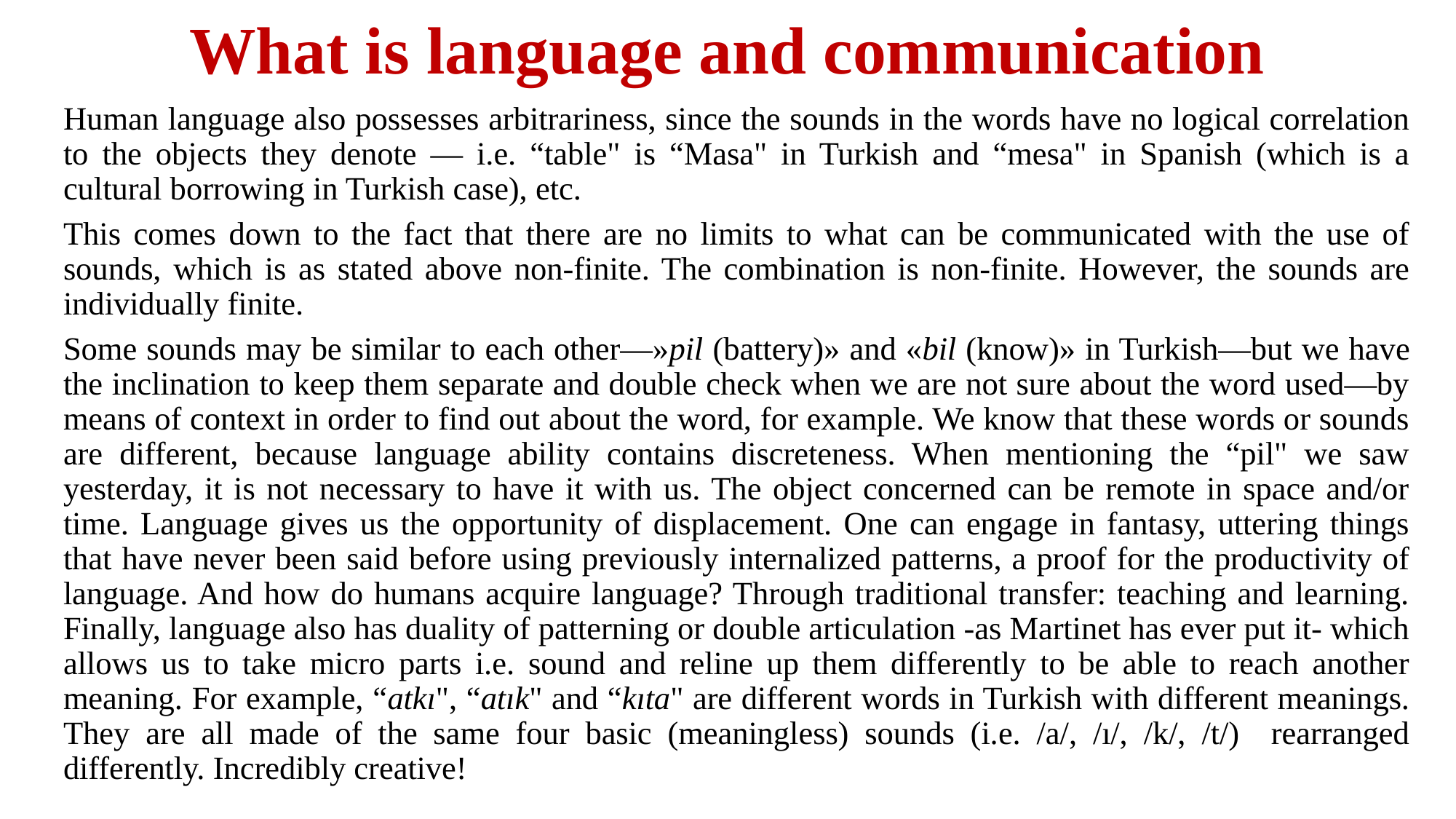

# What is language and communication
Human language also possesses arbitrariness, since the sounds in the words have no logical correlation to the objects they denote — i.e. “table" is “Masa" in Turkish and “mesa" in Spanish (which is a cultural borrowing in Turkish case), etc.
This comes down to the fact that there are no limits to what can be communicated with the use of sounds, which is as stated above non-finite. The combination is non-finite. However, the sounds are individually finite.
Some sounds may be similar to each other—»pil (battery)» and «bil (know)» in Turkish—but we have the inclination to keep them separate and double check when we are not sure about the word used—by means of context in order to find out about the word, for example. We know that these words or sounds are different, because language ability contains discreteness. When mentioning the “pil" we saw yesterday, it is not necessary to have it with us. The object concerned can be remote in space and/or time. Language gives us the opportunity of displacement. One can engage in fantasy, uttering things that have never been said before using previously internalized patterns, a proof for the productivity of language. And how do humans acquire language? Through traditional transfer: teaching and learning. Finally, language also has duality of patterning or double articulation -as Martinet has ever put it- which allows us to take micro parts i.e. sound and reline up them differently to be able to reach another meaning. For example, “atkı", “atık" and “kıta" are different words in Turkish with different meanings. They are all made of the same four basic (meaningless) sounds (i.e. /a/, /ı/, /k/, /t/)  rearranged differently. Incredibly creative!